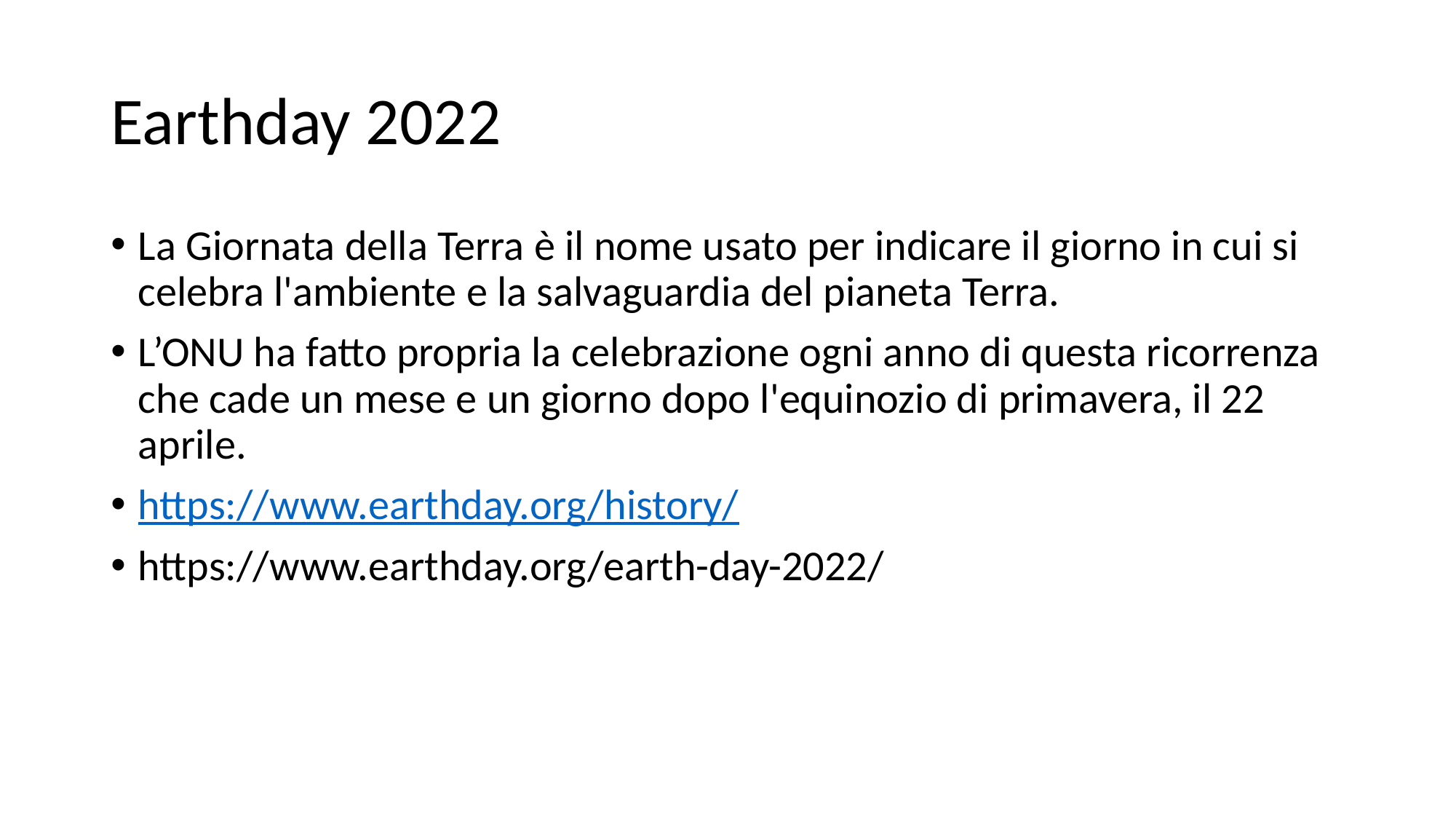

# Earthday 2022
La Giornata della Terra è il nome usato per indicare il giorno in cui si celebra l'ambiente e la salvaguardia del pianeta Terra.
L’ONU ha fatto propria la celebrazione ogni anno di questa ricorrenza che cade un mese e un giorno dopo l'equinozio di primavera, il 22 aprile.
https://www.earthday.org/history/
https://www.earthday.org/earth-day-2022/